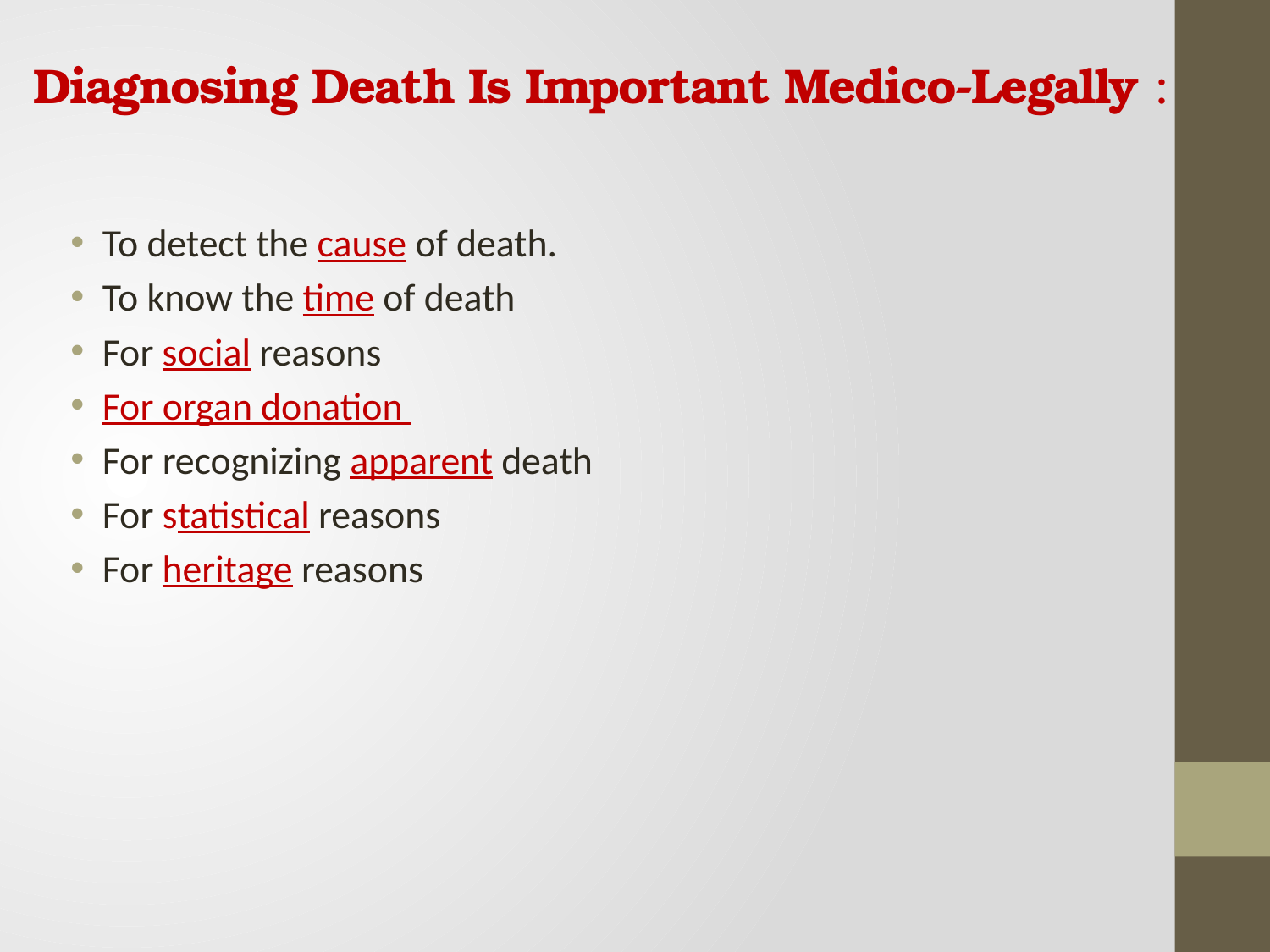

# Diagnosing Death Is Important Medico-Legally :
To detect the cause of death.
To know the time of death
For social reasons
For organ donation
For recognizing apparent death
For statistical reasons
For heritage reasons